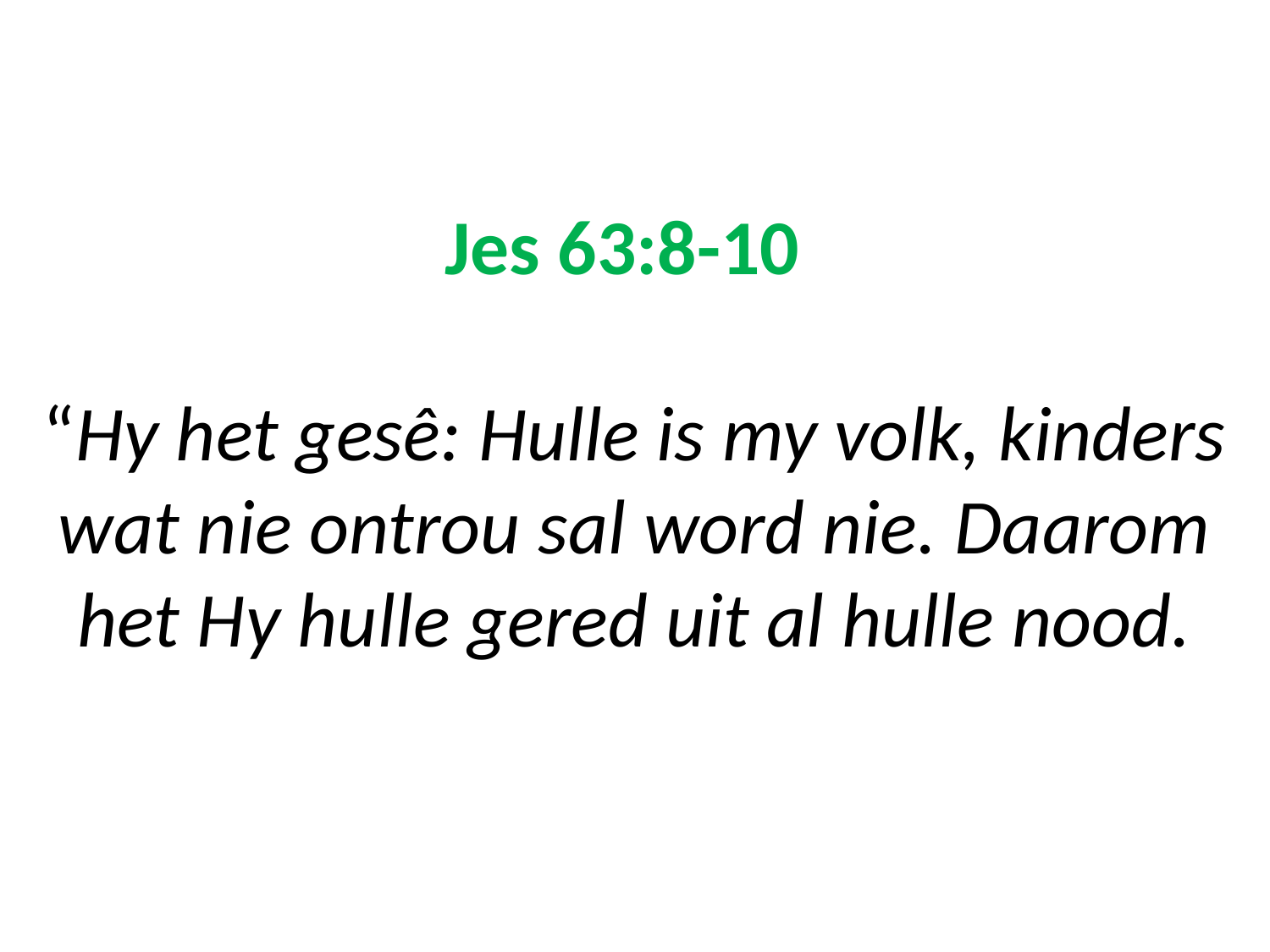

# Jes 63:8-10 “Hy het gesê: Hulle is my volk, kinders wat nie ontrou sal word nie. Daarom het Hy hulle gered uit al hulle nood.